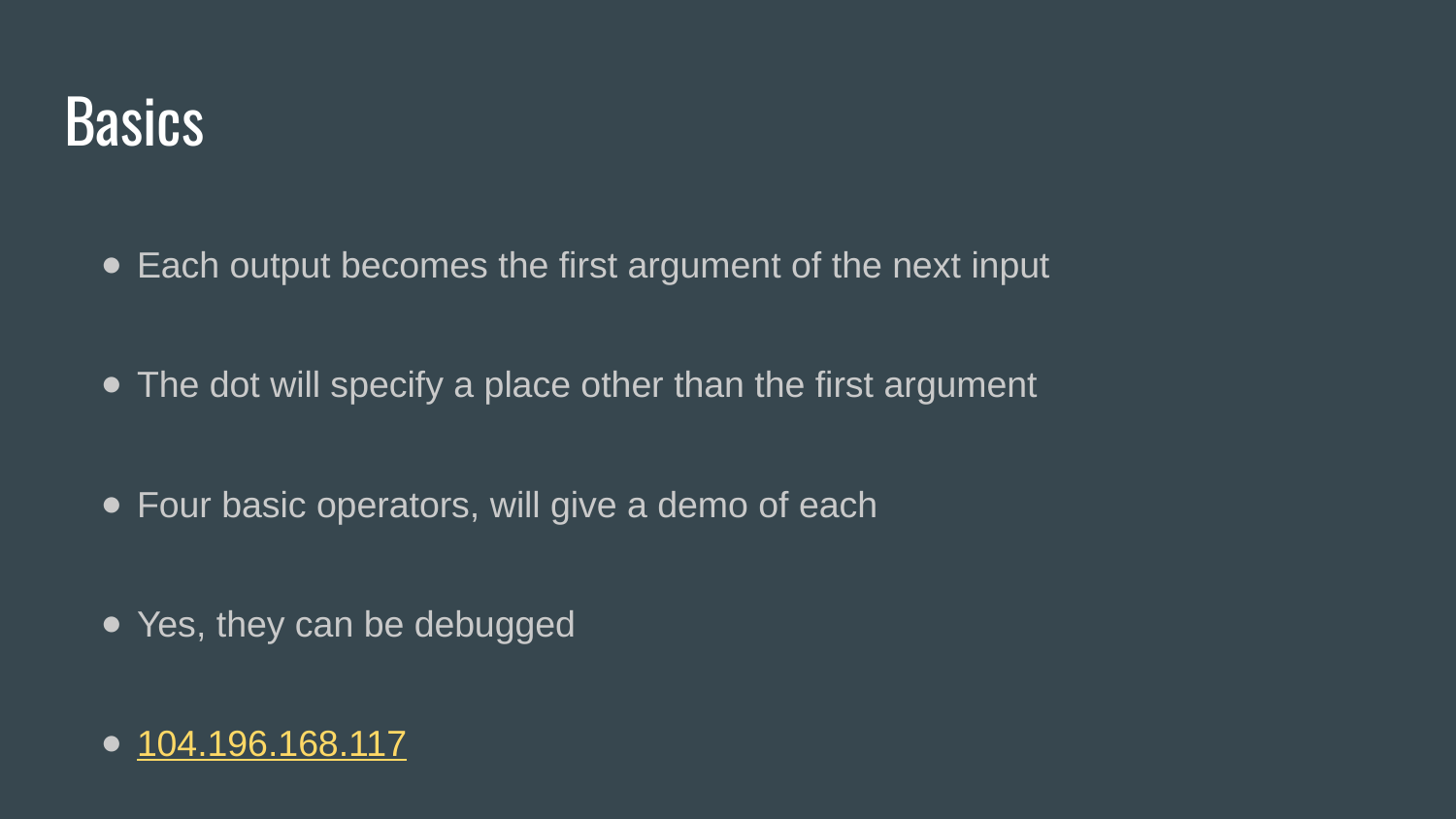

# Basics
Each output becomes the first argument of the next input
The dot will specify a place other than the first argument
Four basic operators, will give a demo of each
Yes, they can be debugged
104.196.168.117
You can use in a package